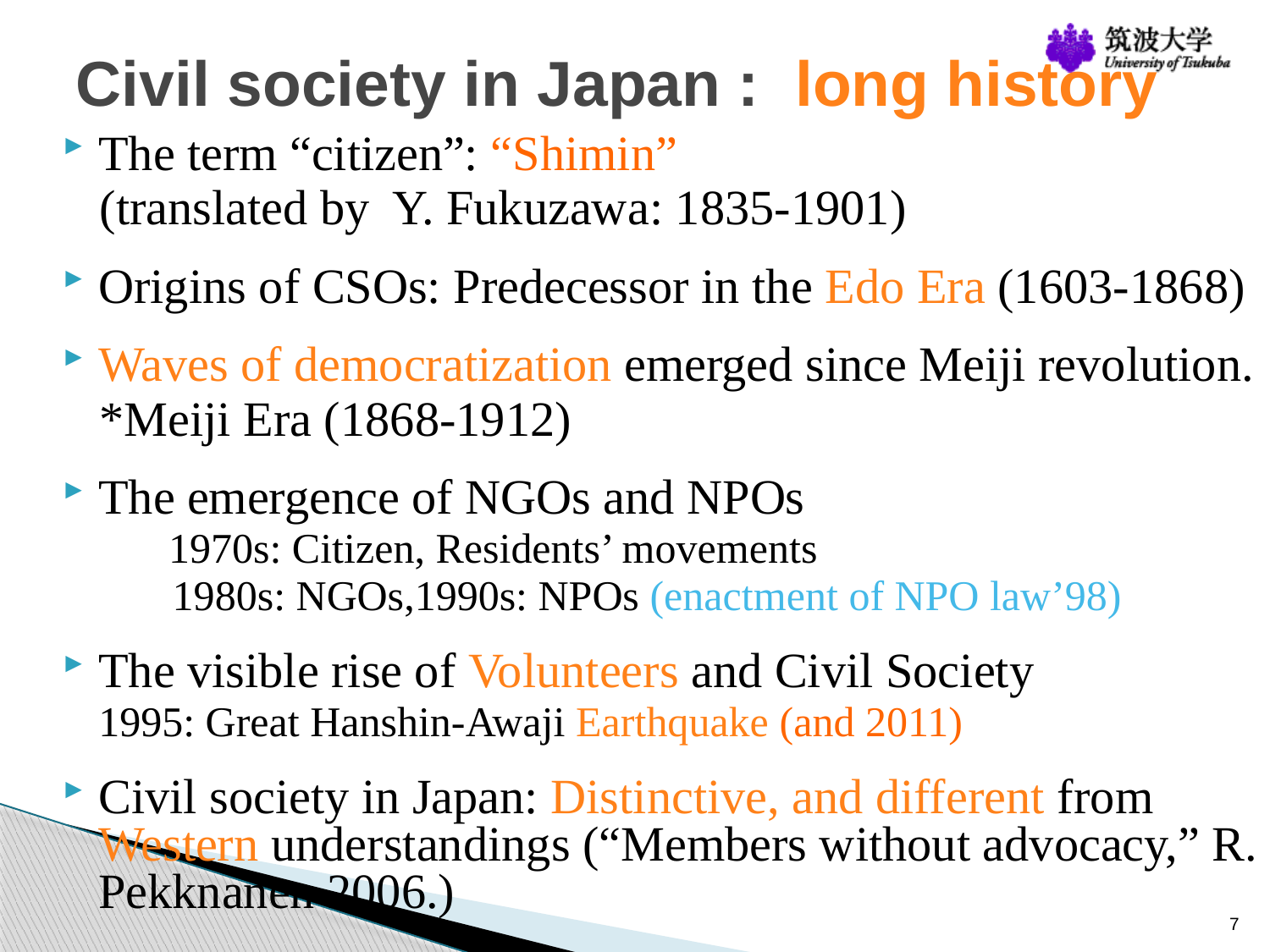

# Civil society in Japan :  long history
The term “citizen”: “Shimin”
   (translated by  Y. Fukuzawa: 1835-1901)

Origins of CSOs: Predecessor in the Edo Era (1603-1868)

Waves of democratization emerged since Meiji revolution.
   *Meiji Era (1868-1912)

The emergence of NGOs and NPOs
          1970s: Citizen, Residents’ movements
	       1980s: NGOs,1990s: NPOs (enactment of NPO law’98)

The visible rise of Volunteers and Civil Society
	1995: Great Hanshin-Awaji Earthquake (and 2011)

Civil society in Japan: Distinctive, and different from Western understandings (“Members without advocacy,” R. Pekknanen 2006.)
7